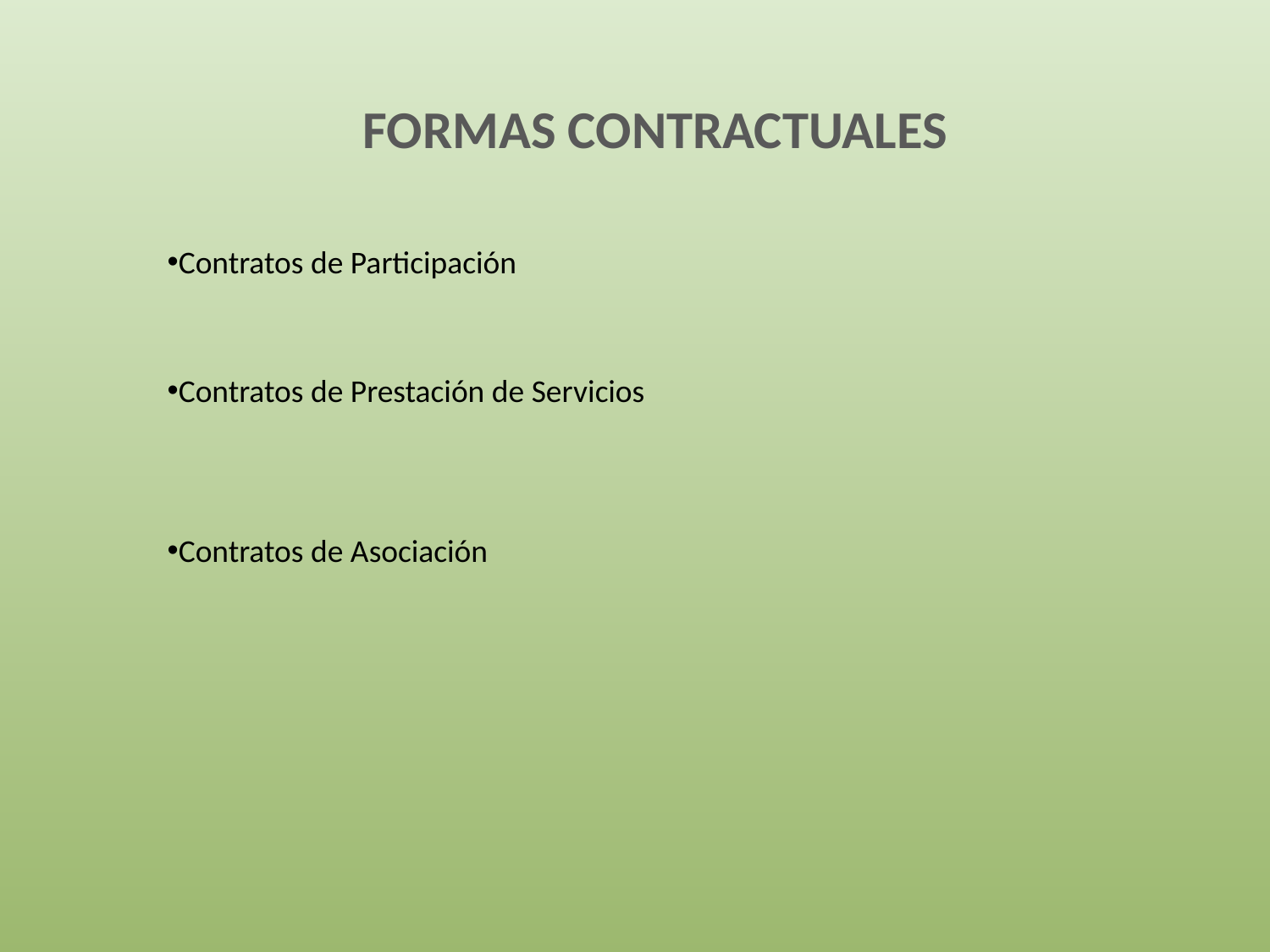

FORMAS CONTRACTUALES
Contratos de Participación
Contratos de Prestación de Servicios
Contratos de Asociación